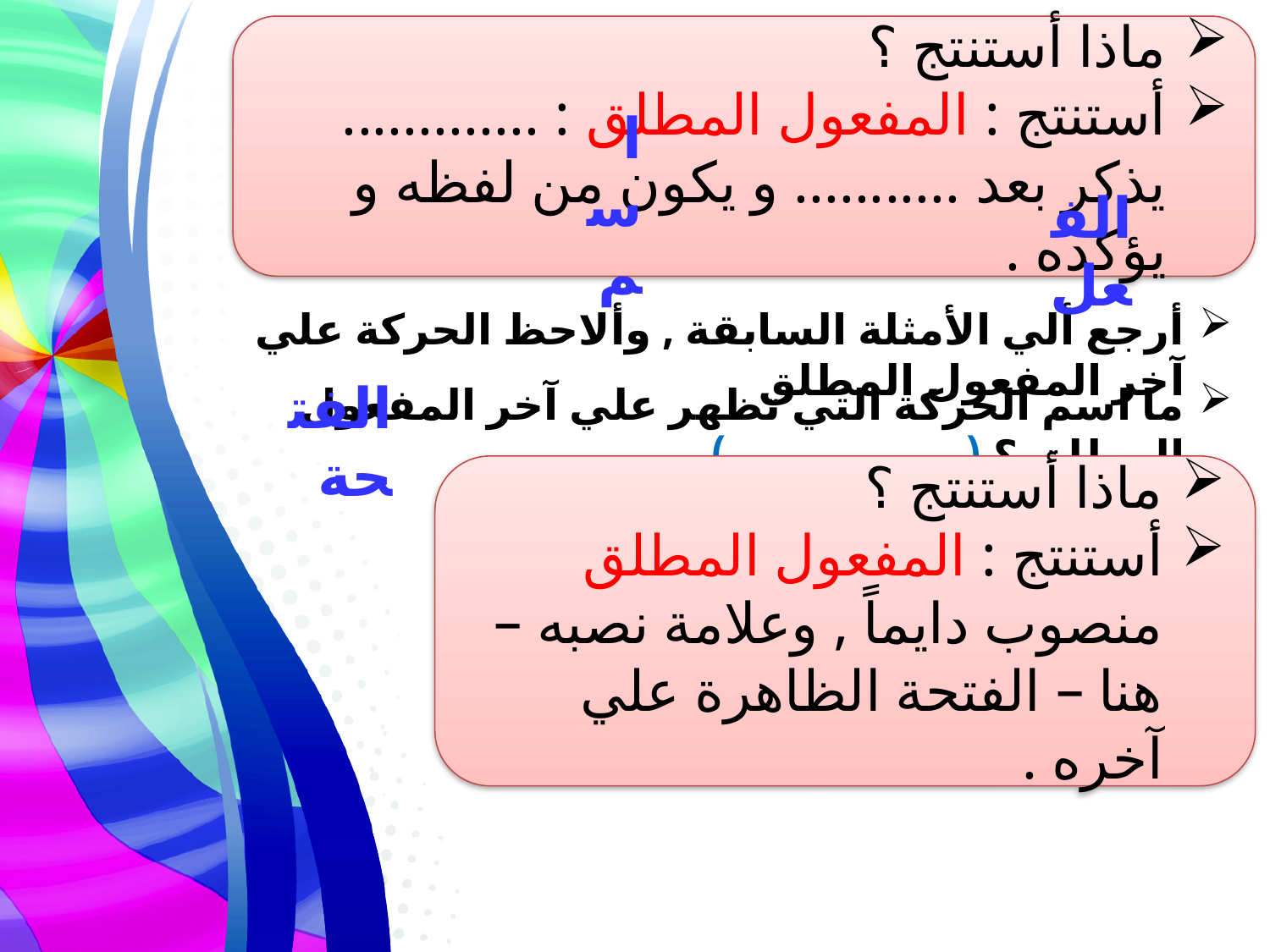

ماذا أستنتج ؟
أستنتج : المفعول المطلق : ............. يذكر بعد ........... و يكون من لفظه و يؤكده .
اسم
الفعل
أرجع ألي الأمثلة السابقة , وألاحظ الحركة علي آخر المفعول المطلق
الفتحة
ما اسم الحركة التي تظهر علي آخر المفعول المطلق ؟ ( .................. )
ماذا أستنتج ؟
أستنتج : المفعول المطلق منصوب دايماً , وعلامة نصبه – هنا – الفتحة الظاهرة علي آخره .